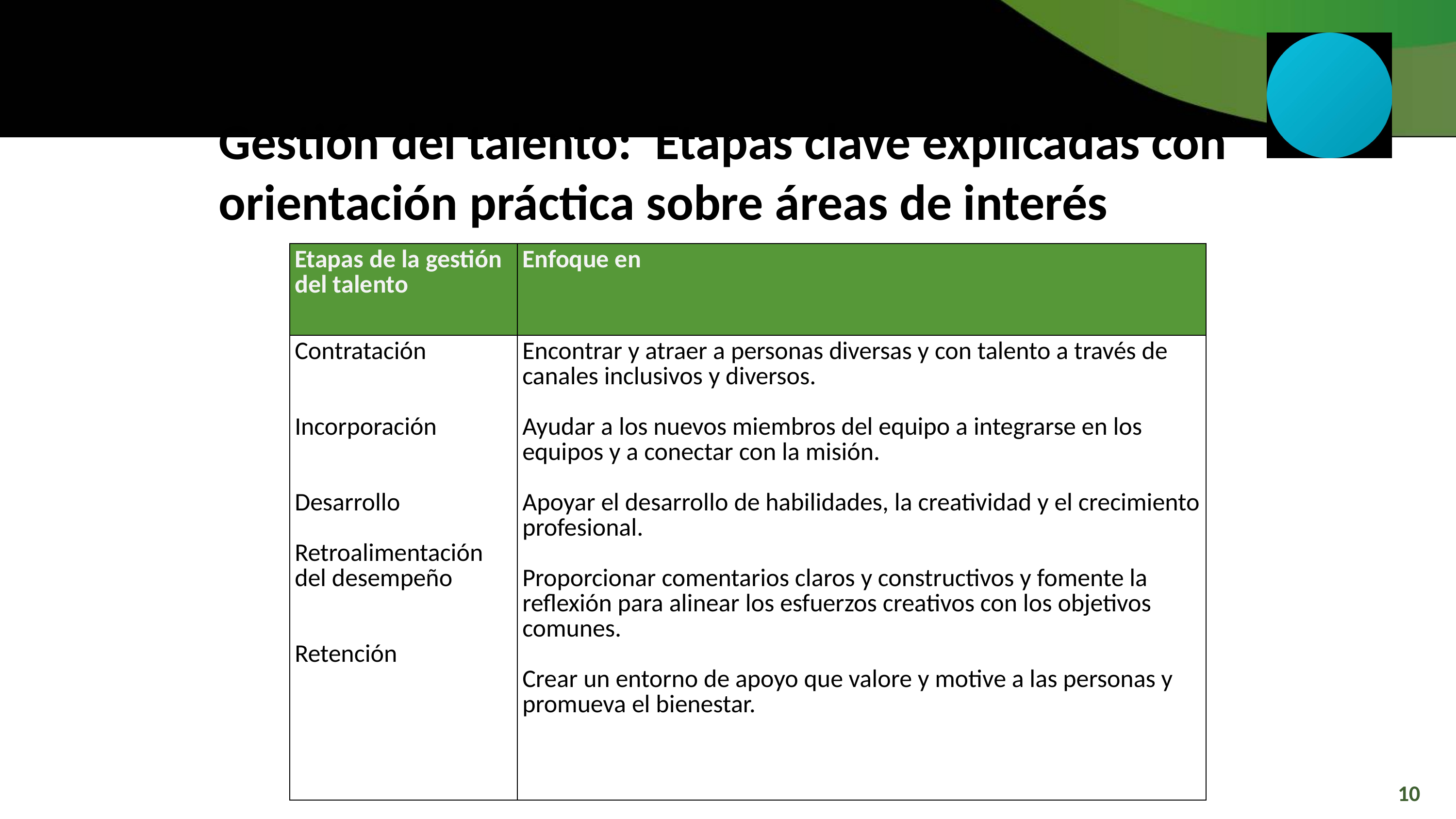

Gestión del talento:  Etapas clave explicadas con orientación práctica sobre áreas de interés

| Etapas de la gestión del talento | Enfoque en |
| --- | --- |
| Contratación Incorporación Desarrollo Retroalimentación del desempeño Retención | Encontrar y atraer a personas diversas y con talento a través de canales inclusivos y diversos. Ayudar a los nuevos miembros del equipo a integrarse en los equipos y a conectar con la misión. Apoyar el desarrollo de habilidades, la creatividad y el crecimiento profesional. Proporcionar comentarios claros y constructivos y fomente la reflexión para alinear los esfuerzos creativos con los objetivos comunes. Crear un entorno de apoyo que valore y motive a las personas y promueva el bienestar. |
10